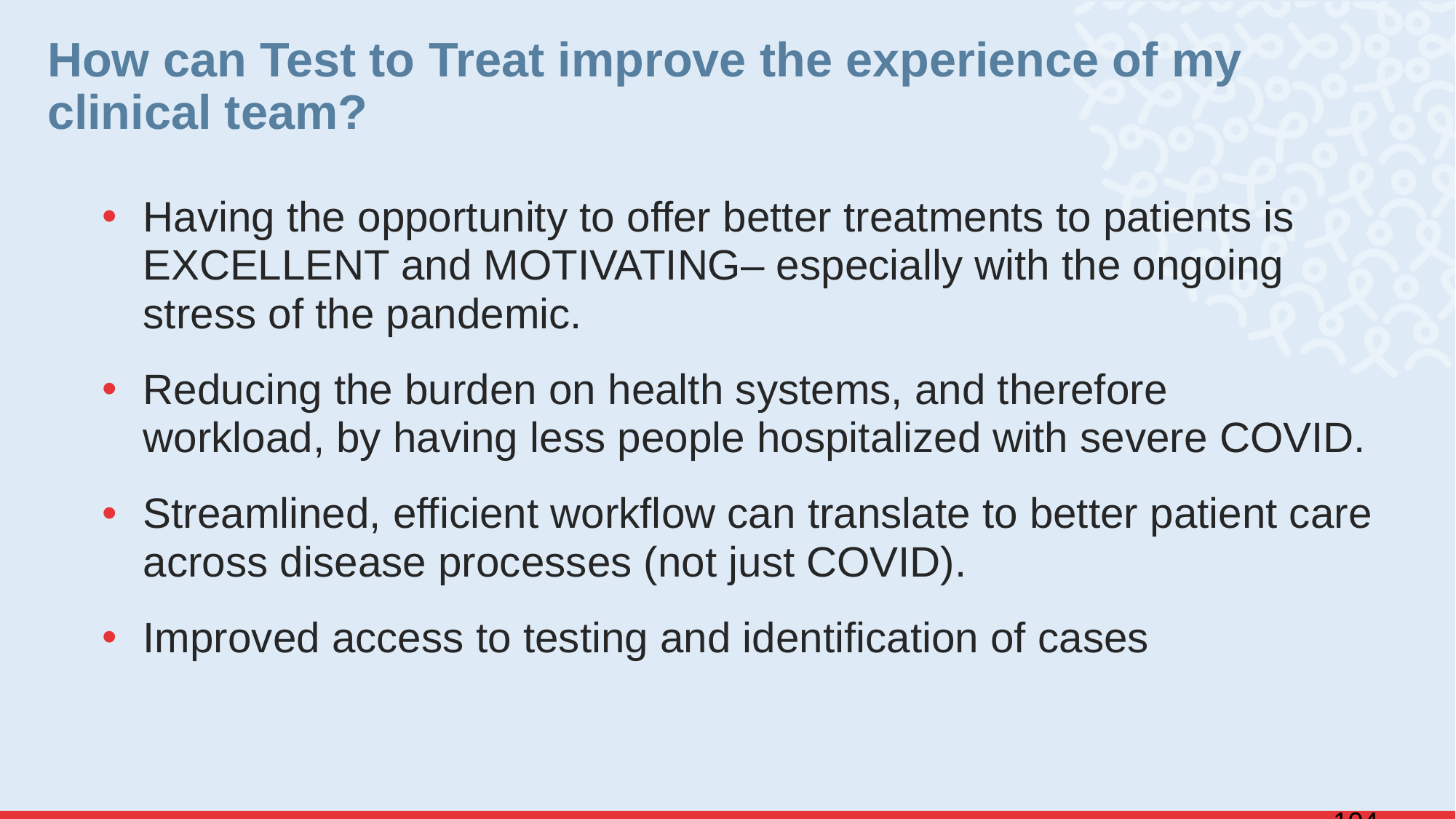

How can Test to Treat improve the experience of my clinical team?

Having the opportunity to offer better treatments to patients is EXCELLENT and MOTIVATING– especially with the ongoing stress of the pandemic.
Reducing the burden on health systems, and therefore workload, by having less people hospitalized with severe COVID.
Streamlined, efficient workflow can translate to better patient care across disease processes (not just COVID).
Improved access to testing and identification of cases

104